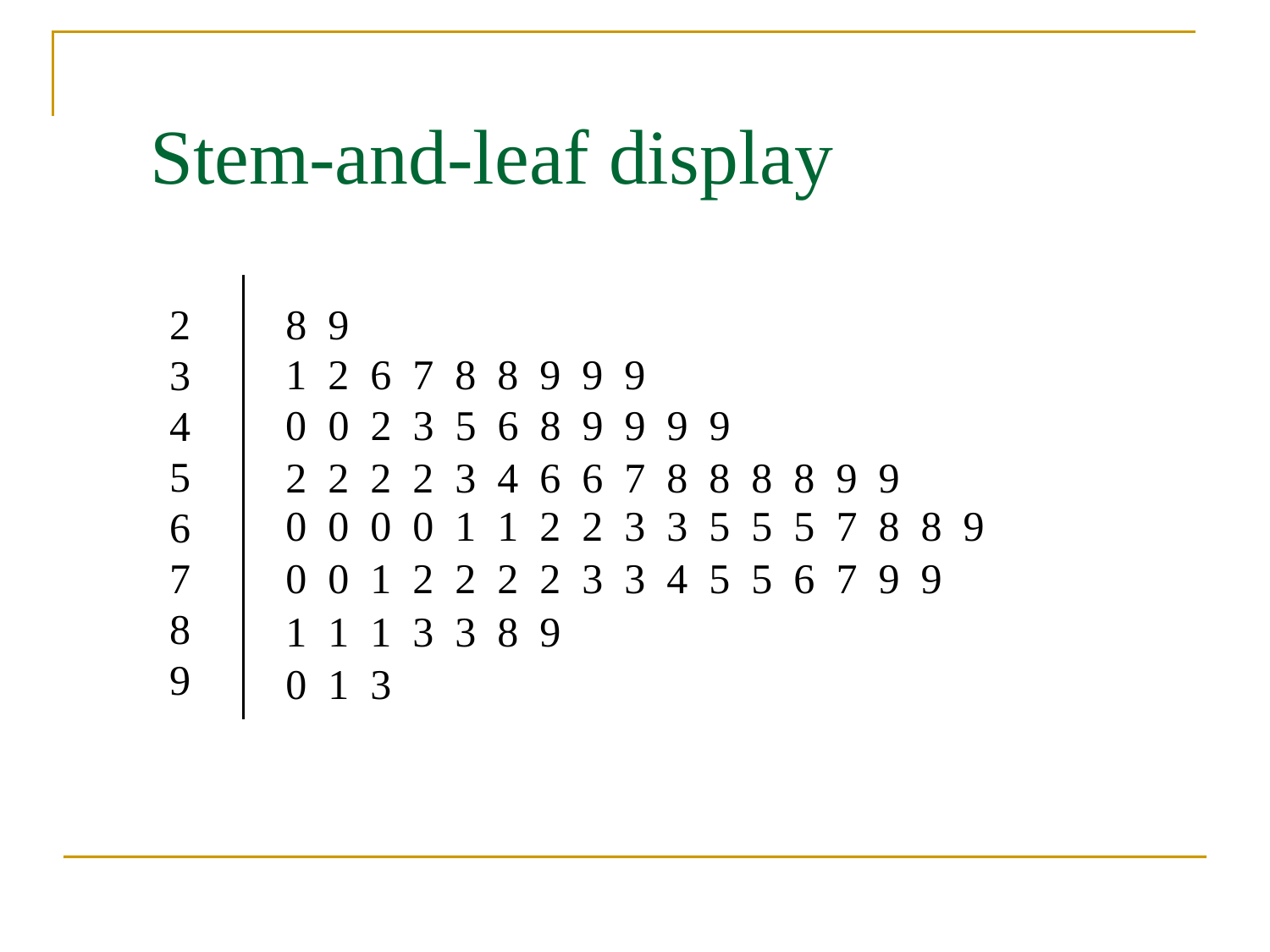

Stem-and-leaf display

2
3
4
5
6
7
8
9
8  9
1  2  6  7  8  8  9  9  9
0
0  2  3  5  6  8  9  9  9  9
2  2  2  2  3  4  6  6  7  8  8  8  8  9  9
0  0  0  0  1  1  2  2  3  3  5  5  5  7  8  8  9
0
0  1  2  2  2  2  3  3  4  5  5  6  7  9  9
1  1  1  3  3  8  9
0  1  3